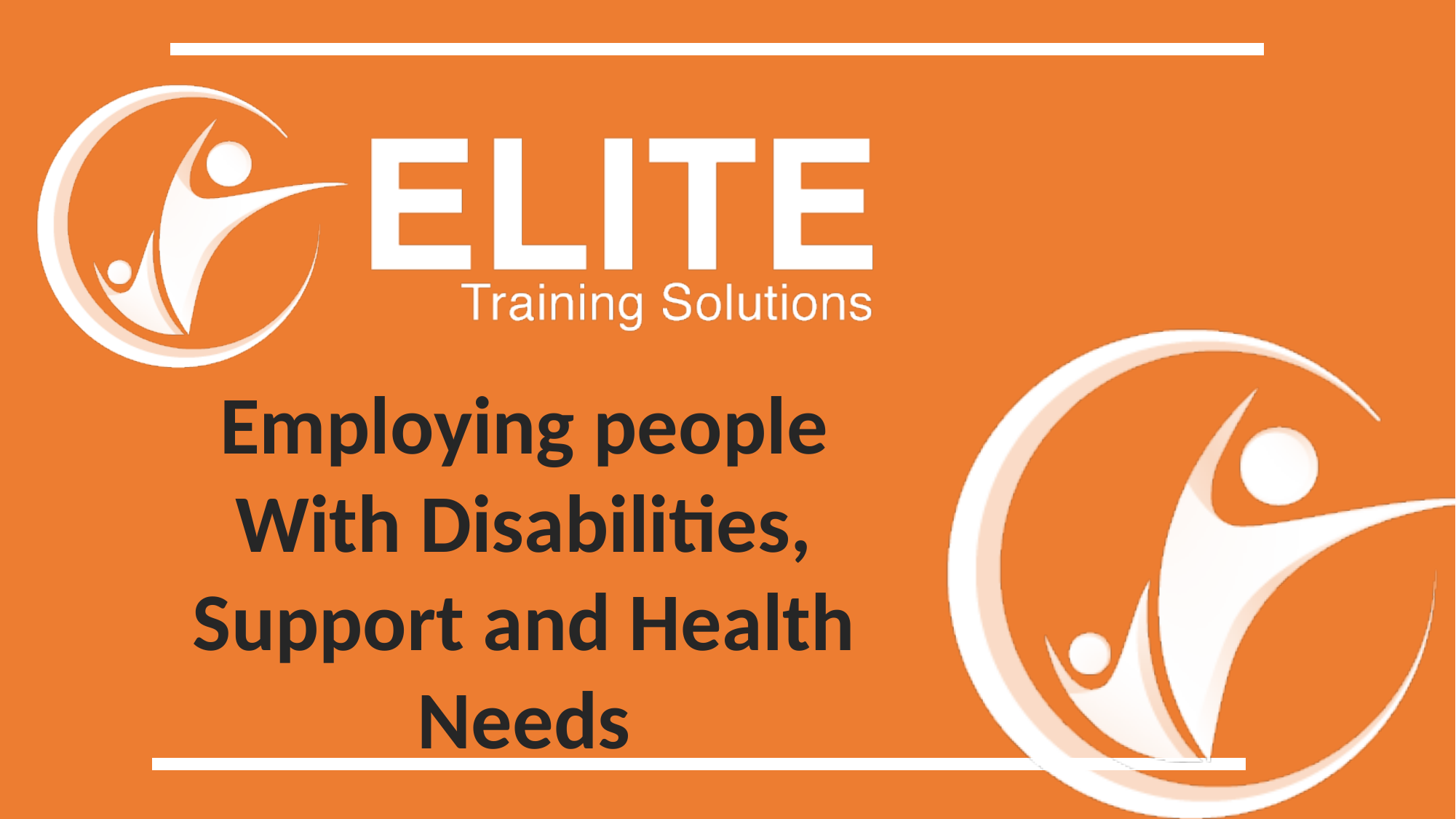

Employing people
With Disabilities, Support and Health
Needs